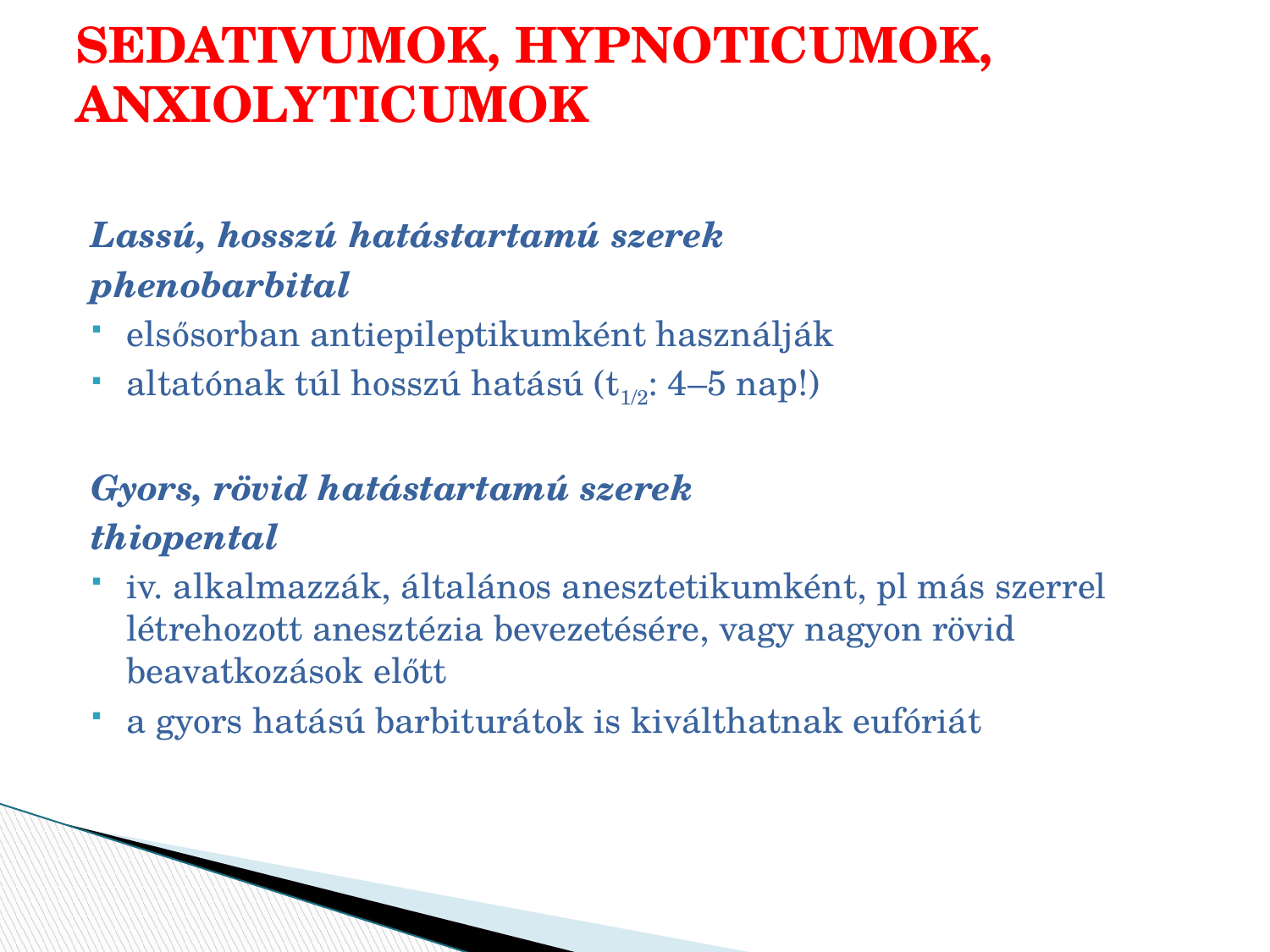

# SEDATIVUMOK, HYPNOTICUMOK, ANXIOLYTICUMOK
Lassú, hosszú hatástartamú szerek
phenobarbital
elsősorban antiepileptikumként használják
altatónak túl hosszú hatású (t1/2: 4–5 nap!)

Gyors, rövid hatástartamú szerek
thiopental
iv. alkalmazzák, általános anesztetikumként, pl más szerrel létrehozott anesztézia bevezetésére, vagy nagyon rövid beavatkozások előtt
a gyors hatású barbiturátok is kiválthatnak eufóriát